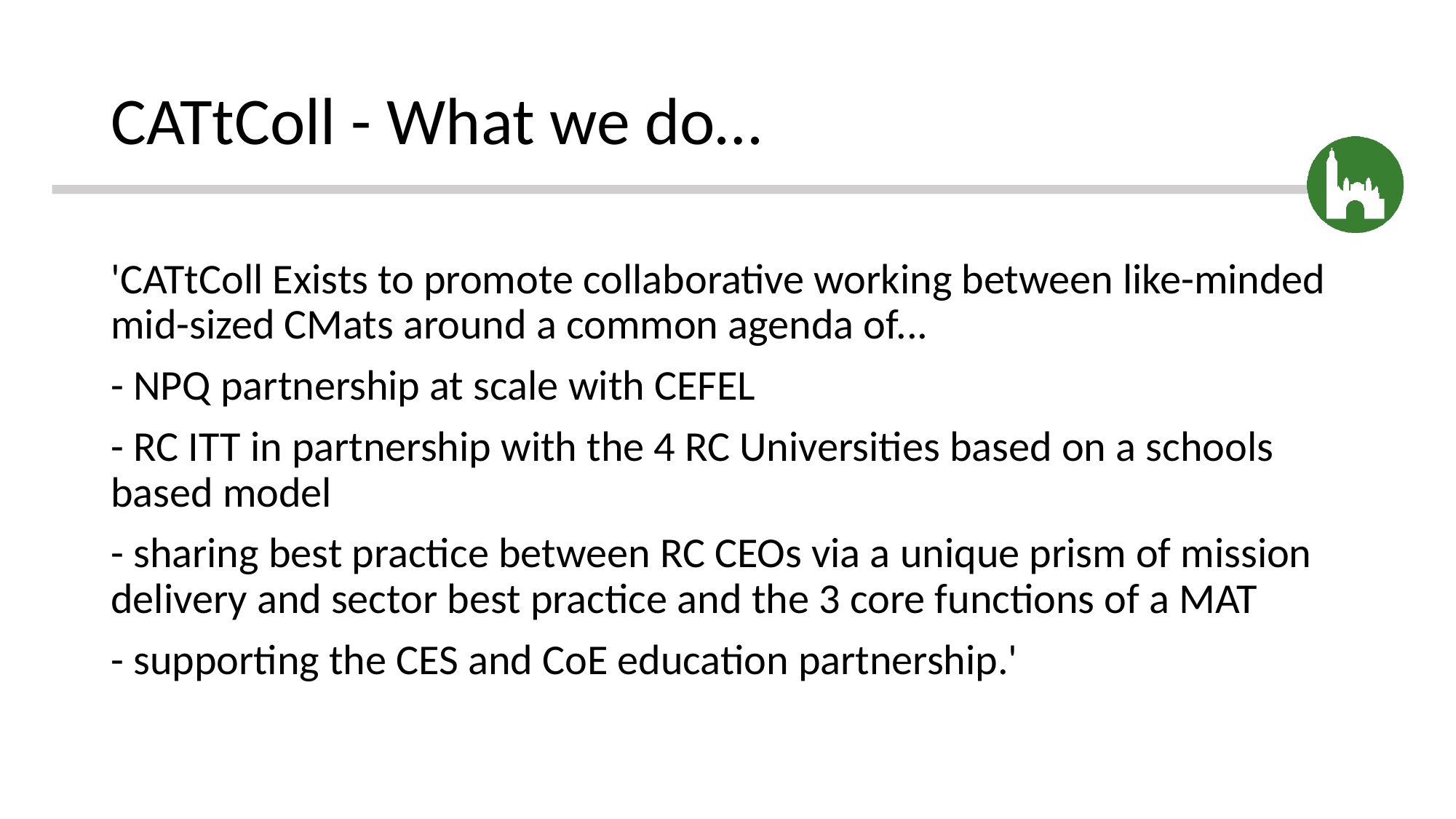

# CATtColl - What we do…
'CATtColl Exists to promote collaborative working between like-minded mid-sized CMats around a common agenda of...
- NPQ partnership at scale with CEFEL
- RC ITT in partnership with the 4 RC Universities based on a schools based model
- sharing best practice between RC CEOs via a unique prism of mission delivery and sector best practice and the 3 core functions of a MAT
- supporting the CES and CoE education partnership.'